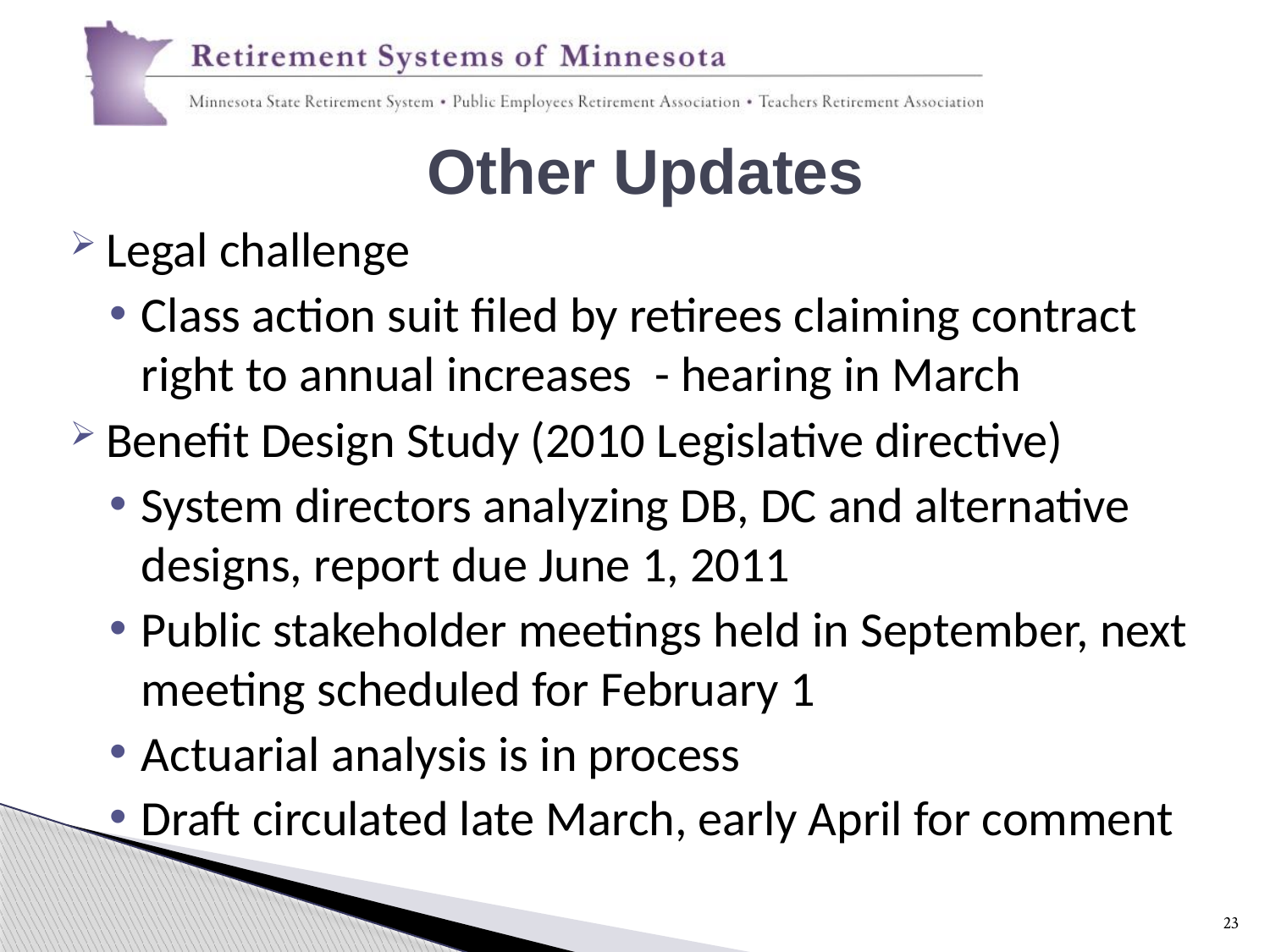

# Other Updates
Legal challenge
Class action suit filed by retirees claiming contract right to annual increases  - hearing in March
Benefit Design Study (2010 Legislative directive)
System directors analyzing DB, DC and alternative designs, report due June 1, 2011
Public stakeholder meetings held in September, next meeting scheduled for February 1
Actuarial analysis is in process
Draft circulated late March, early April for comment
23